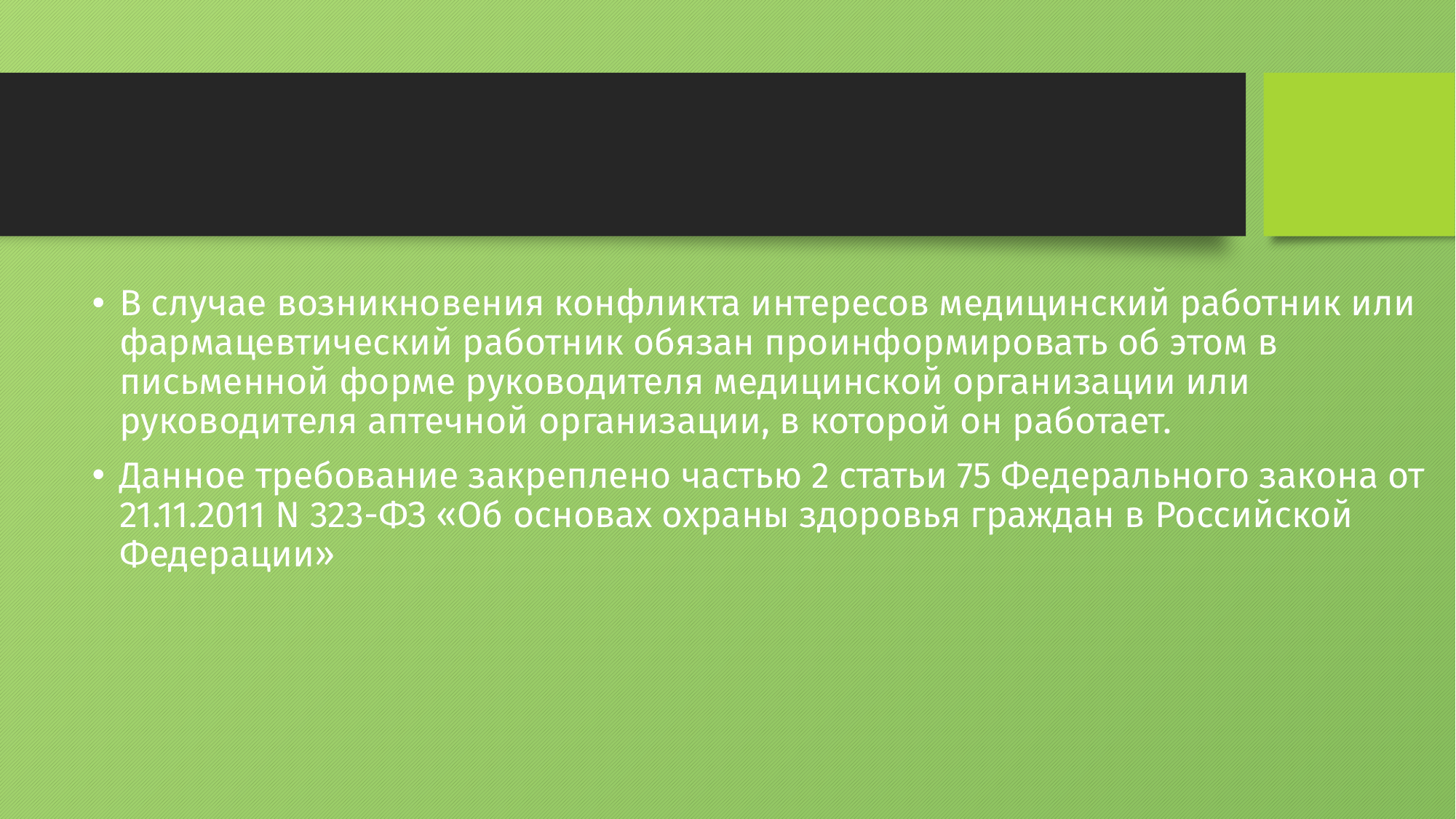

#
В случае возникновения конфликта интересов медицинский работник или фармацевтический работник обязан проинформировать об этом в письменной форме руководителя медицинской организации или руководителя аптечной организации, в которой он работает.
Данное требование закреплено частью 2 статьи 75 Федерального закона от 21.11.2011 N 323-ФЗ «Об основах охраны здоровья граждан в Российской Федерации»